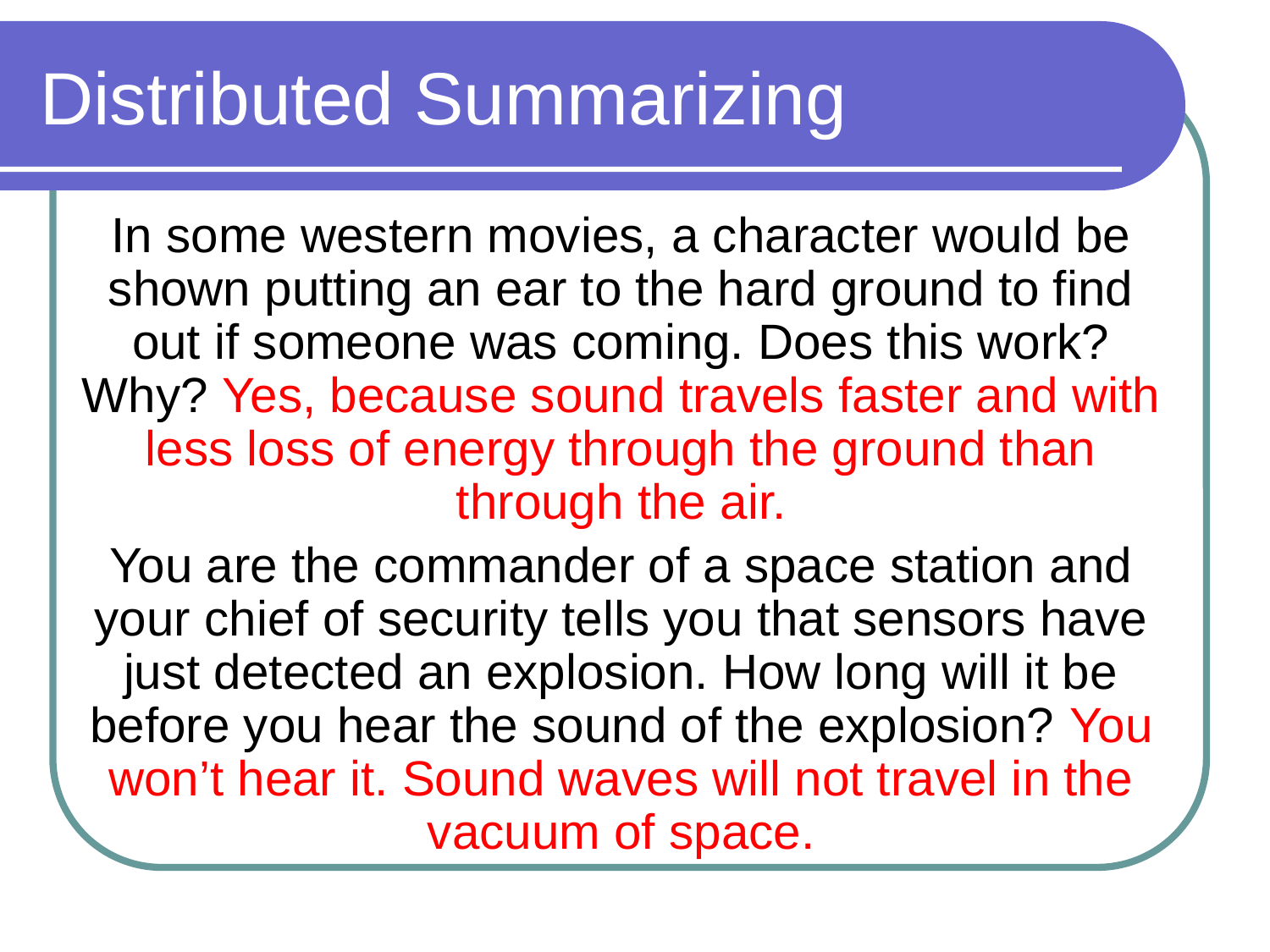

# Distributed Summarizing
In some western movies, a character would be shown putting an ear to the hard ground to find out if someone was coming. Does this work? Why? Yes, because sound travels faster and with less loss of energy through the ground than through the air.
You are the commander of a space station and your chief of security tells you that sensors have just detected an explosion. How long will it be before you hear the sound of the explosion? You won’t hear it. Sound waves will not travel in the vacuum of space.